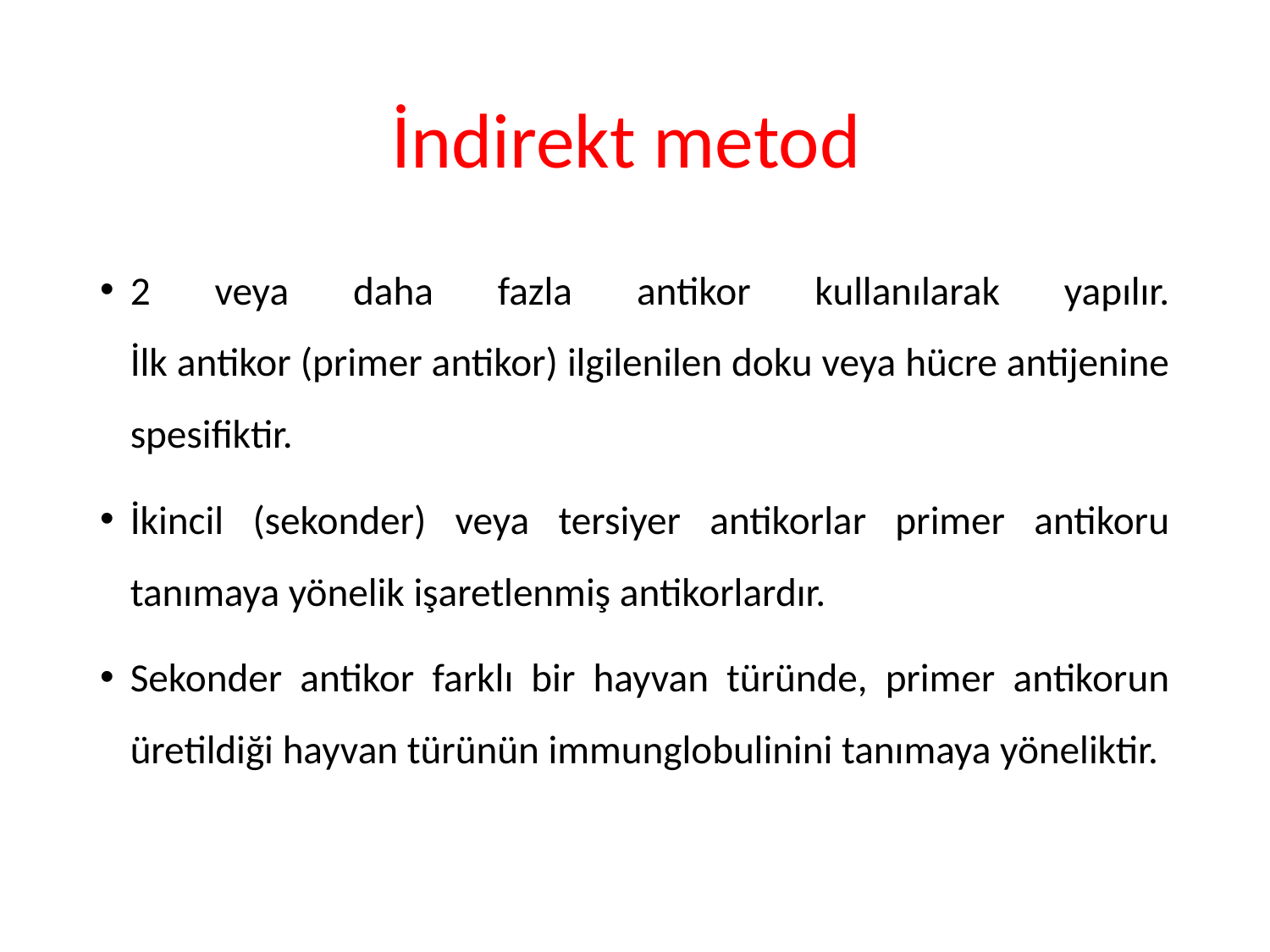

# İndirekt metod
2 veya daha fazla antikor kullanılarak yapılır.
İlk antikor (primer antikor) ilgilenilen doku veya hücre antijenine spesifiktir.
İkincil (sekonder) veya tersiyer antikorlar primer antikoru tanımaya yönelik işaretlenmiş antikorlardır.
Sekonder antikor farklı bir hayvan türünde, primer antikorun üretildiği hayvan türünün immunglobulinini tanımaya yöneliktir.